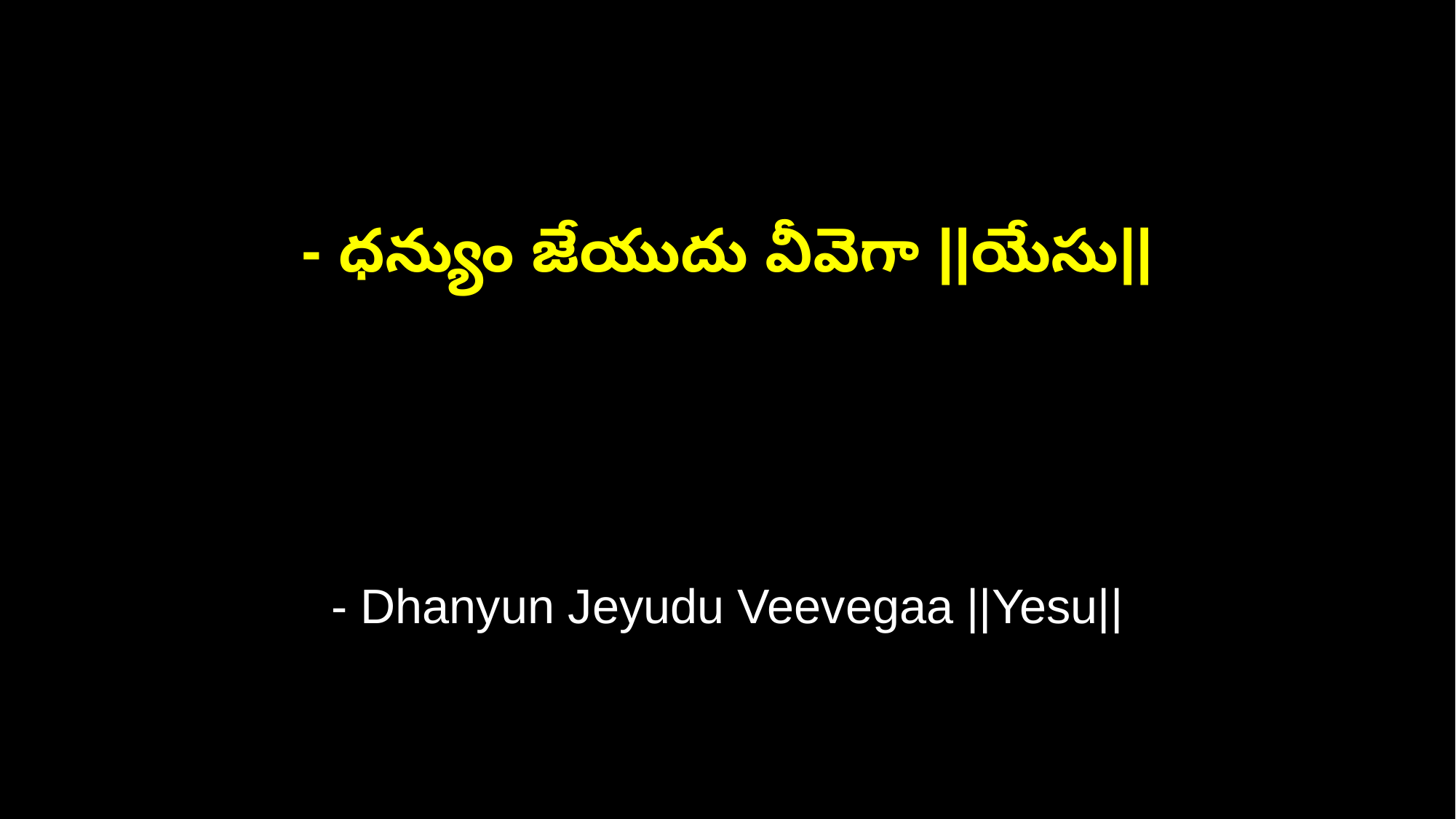

- ధన్యుం జేయుదు వీవెగా ||యేసు||
- Dhanyun Jeyudu Veevegaa ||Yesu||